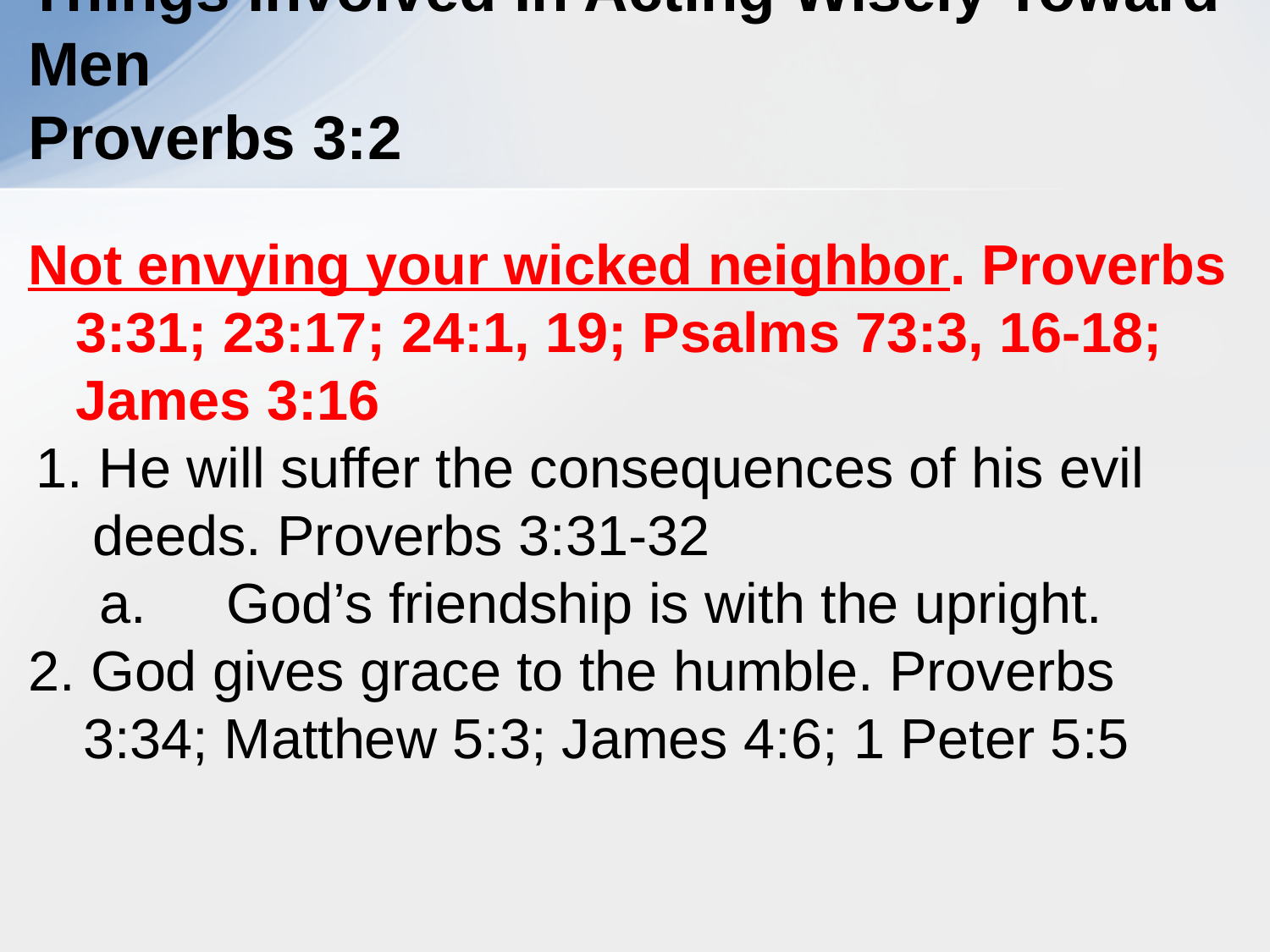

# Things Involved In Acting Wisely Toward Men Proverbs 3:2
Not envying your wicked neighbor. Proverbs 3:31; 23:17; 24:1, 19; Psalms 73:3, 16-18; James 3:16
1. He will suffer the consequences of his evil deeds. Proverbs 3:31-32
	a.	God’s friendship is with the upright.
2. God gives grace to the humble. Proverbs 3:34; Matthew 5:3; James 4:6; 1 Peter 5:5